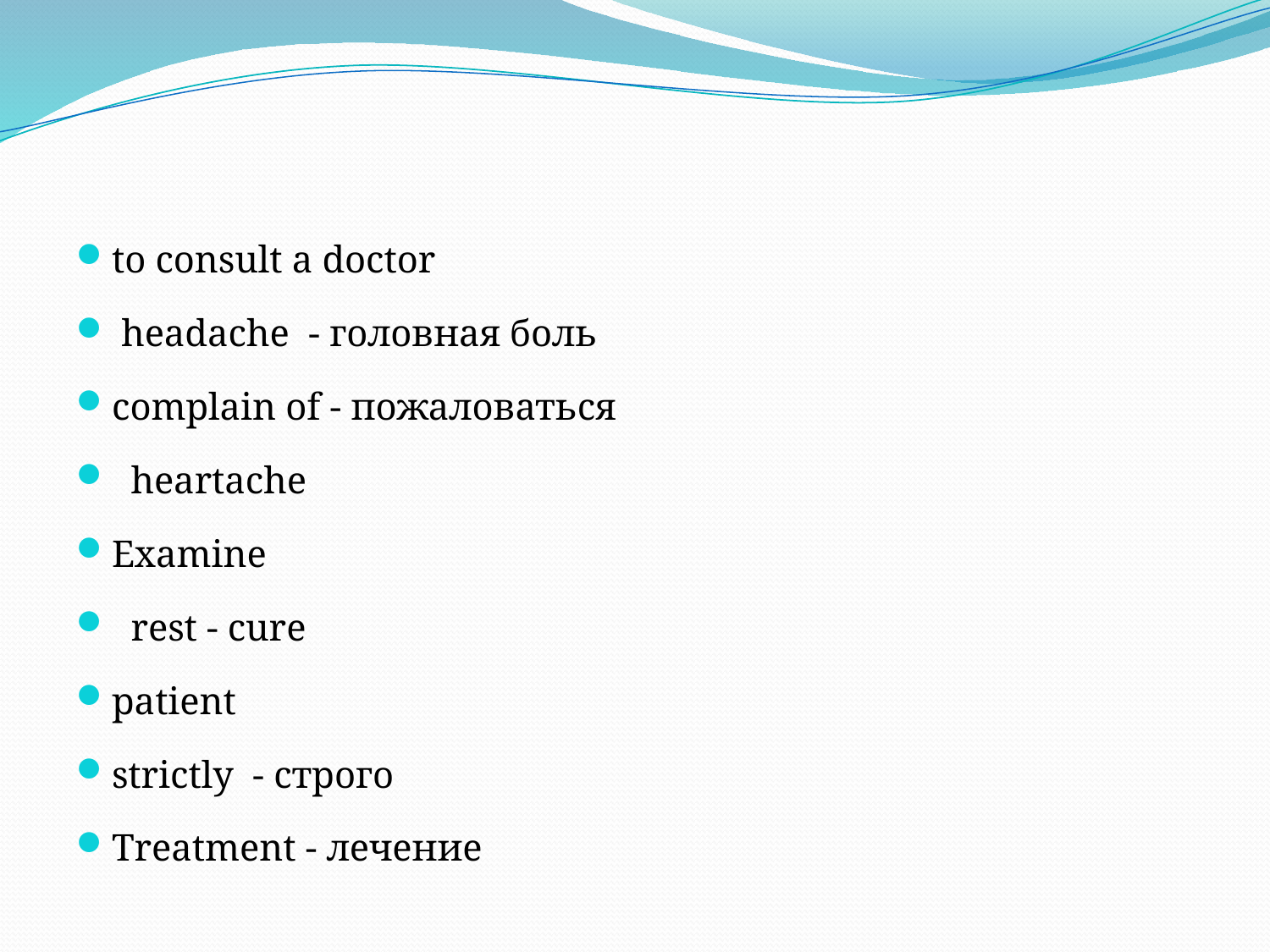

#
to consult a doctor
 headache  - головная боль
complain of - пожаловаться
  heartache
Examine
  rest - cure
patient
strictly  - строго
Treatment - лечение